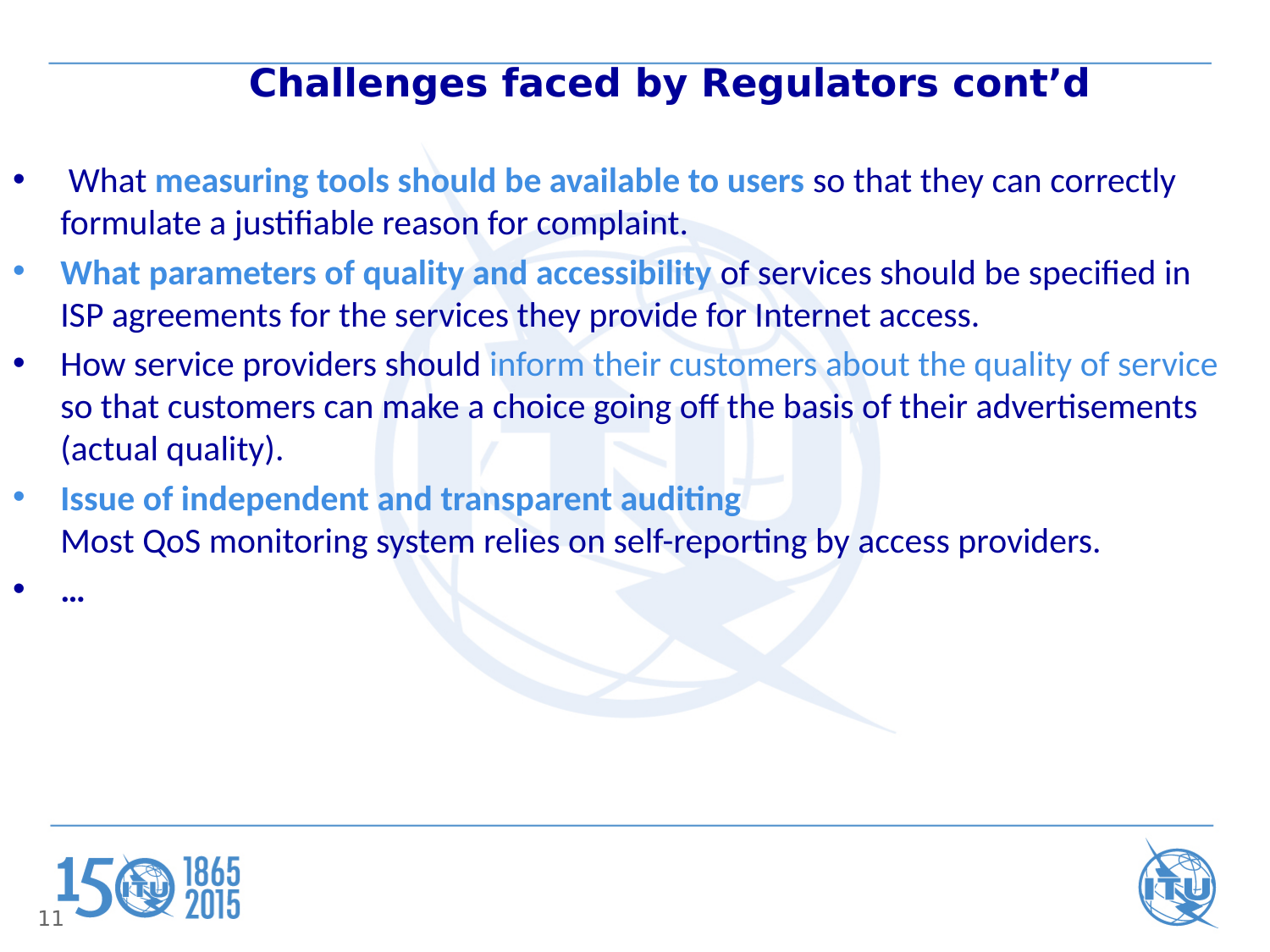

# Challenges faced by Regulators cont’d

 What measuring tools should be available to users so that they can correctly 	formulate a justifiable reason for complaint.
What parameters of quality and accessibility of services should be specified in ISP agreements for the services they provide for Internet access.
How service providers should inform their customers about the quality of service so that customers can make a choice going off the basis of their advertisements (actual quality).
Issue of independent and transparent auditing
Most QoS monitoring system relies on self-reporting by access providers.
…

11